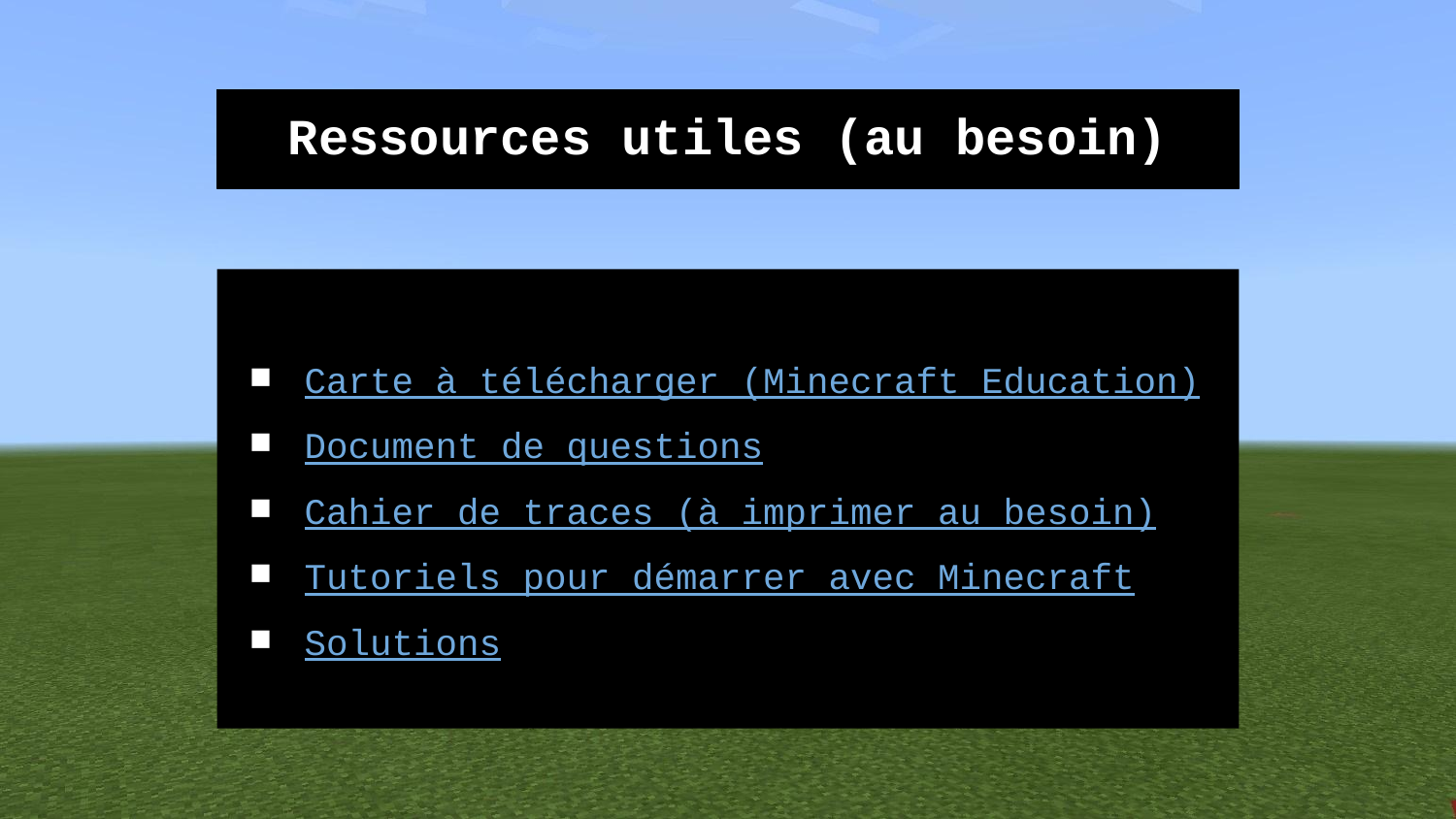

Ressources utiles (au besoin)
Carte à télécharger (Minecraft Education)
Document de questions
Cahier de traces (à imprimer au besoin)
Tutoriels pour démarrer avec Minecraft
Solutions